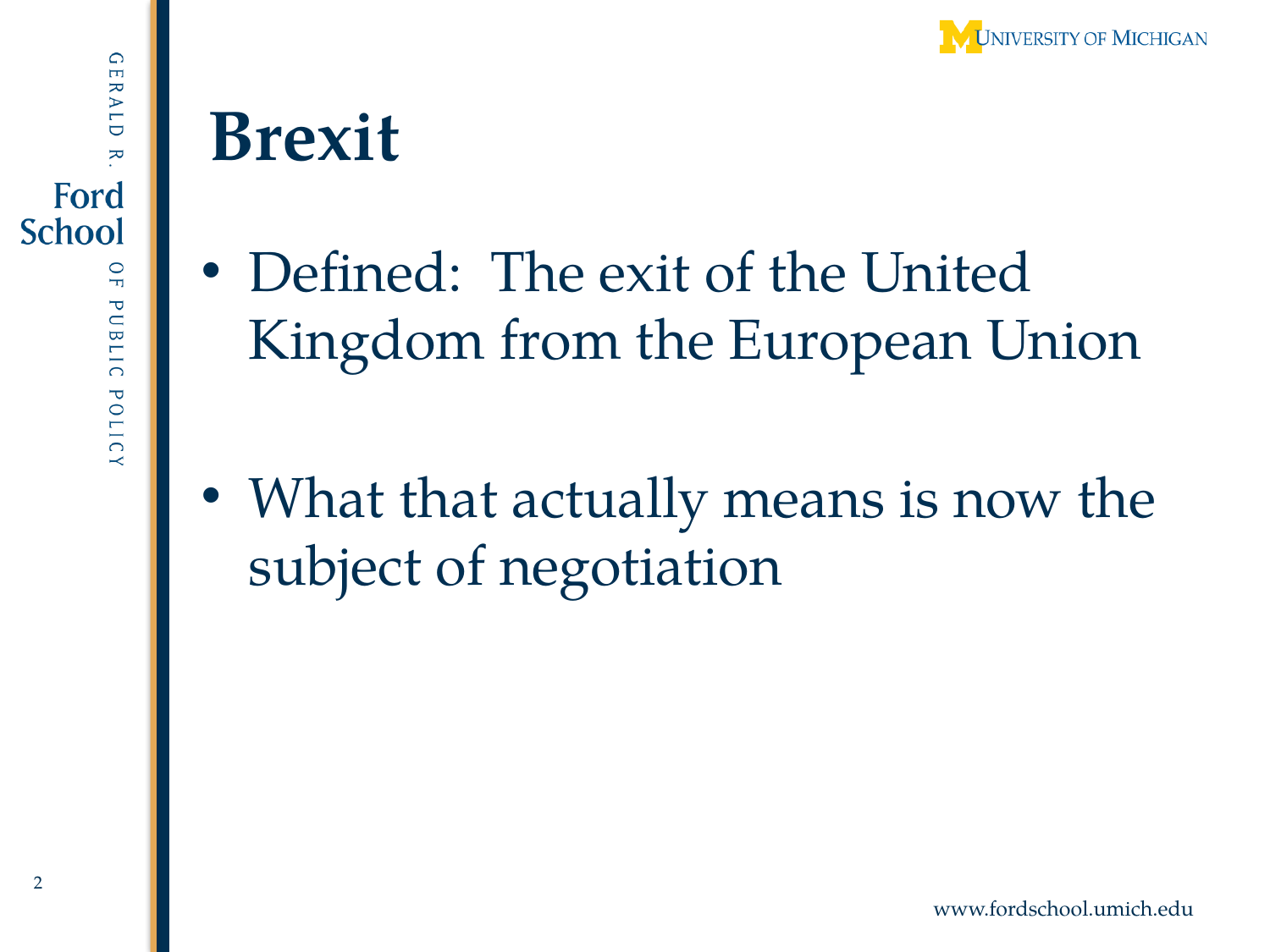

# Brexit
Defined:  The exit of the United Kingdom from the European Union

What that actually means is now the subject of negotiation
2